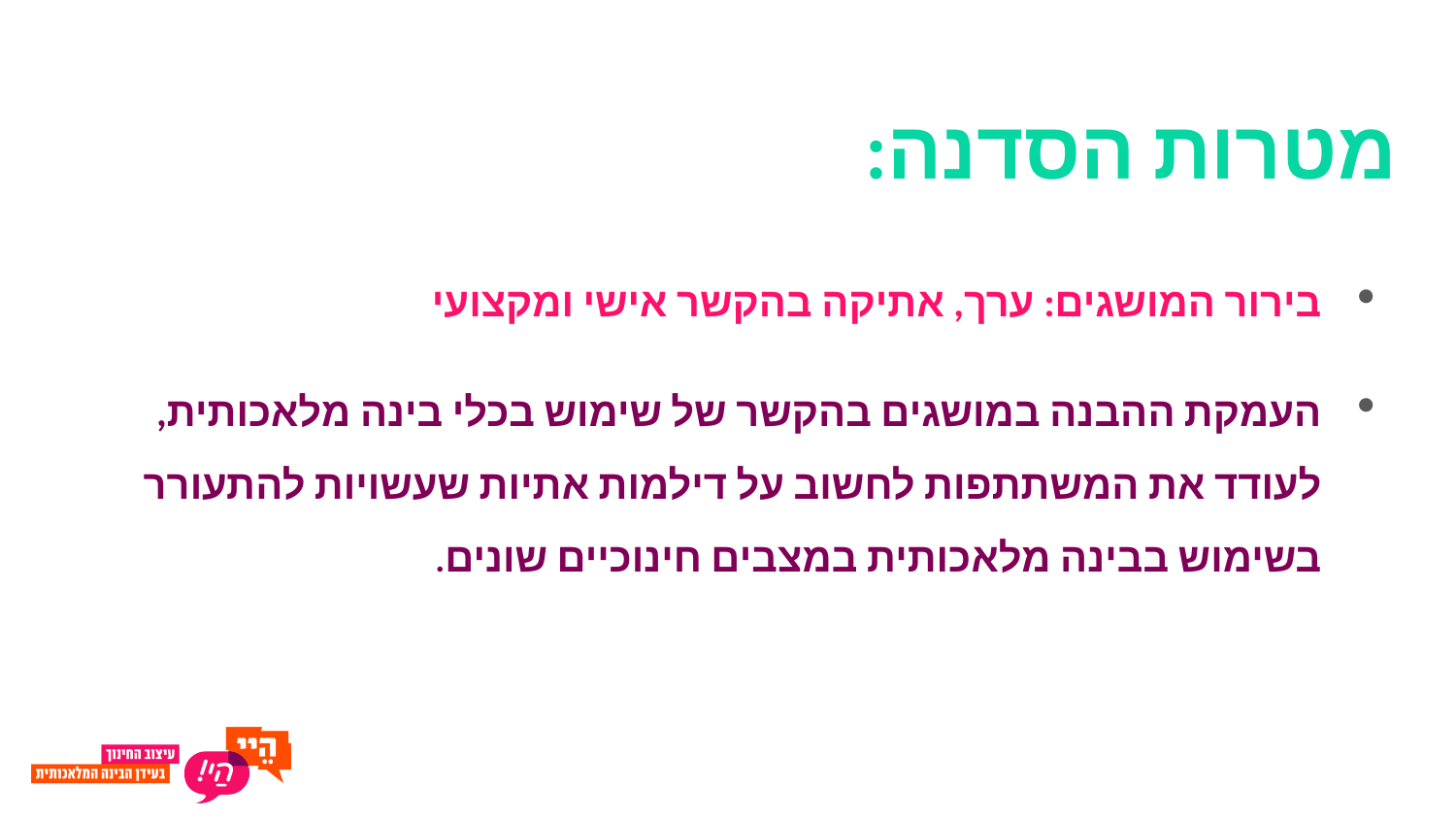

מטרות הסדנה:
בירור המושגים: ערך, אתיקה בהקשר אישי ומקצועי

העמקת ההבנה במושגים בהקשר של שימוש בכלי בינה מלאכותית,  לעודד את המשתתפות לחשוב על דילמות אתיות שעשויות להתעורר בשימוש בבינה מלאכותית במצבים חינוכיים שונים.

Harvard business review